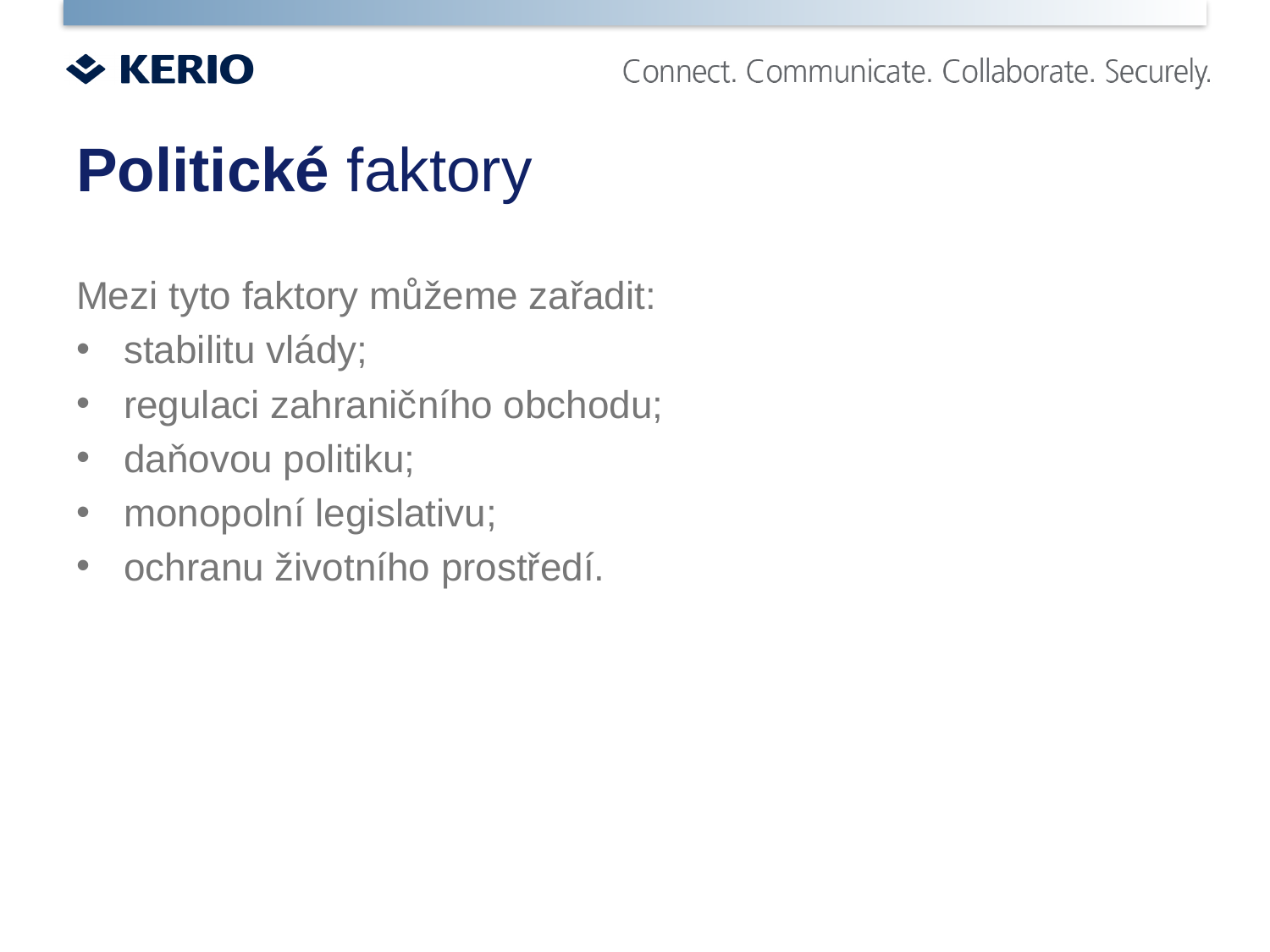

# Politické faktory
Mezi tyto faktory můžeme zařadit:
stabilitu vlády;
regulaci zahraničního obchodu;
daňovou politiku;
monopolní legislativu;
ochranu životního prostředí.